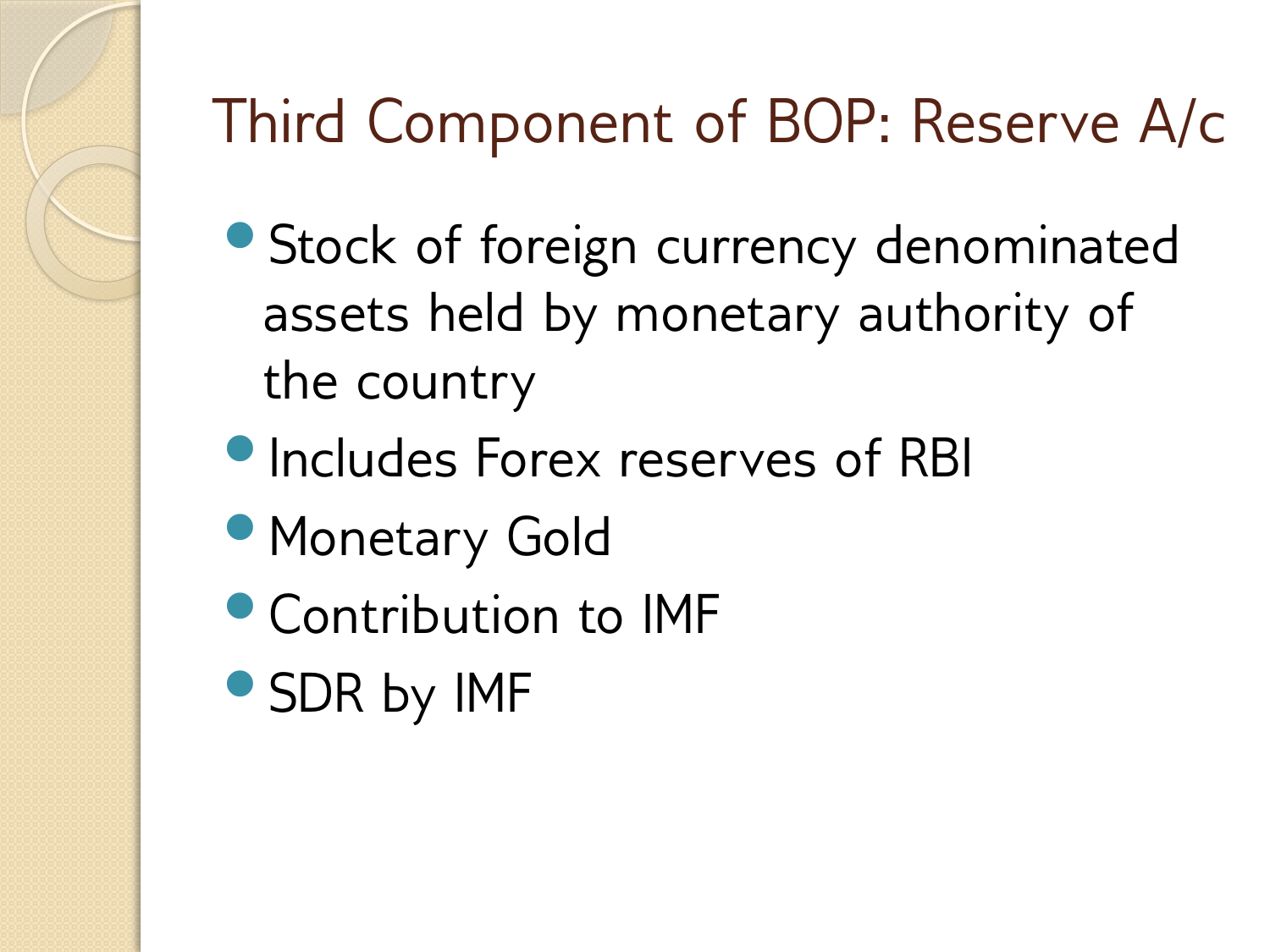

# Third Component of BOP: Reserve A/c
Stock of foreign currency denominated assets held by monetary authority of the country
Includes Forex reserves of RBI
Monetary Gold
Contribution to IMF
SDR by IMF